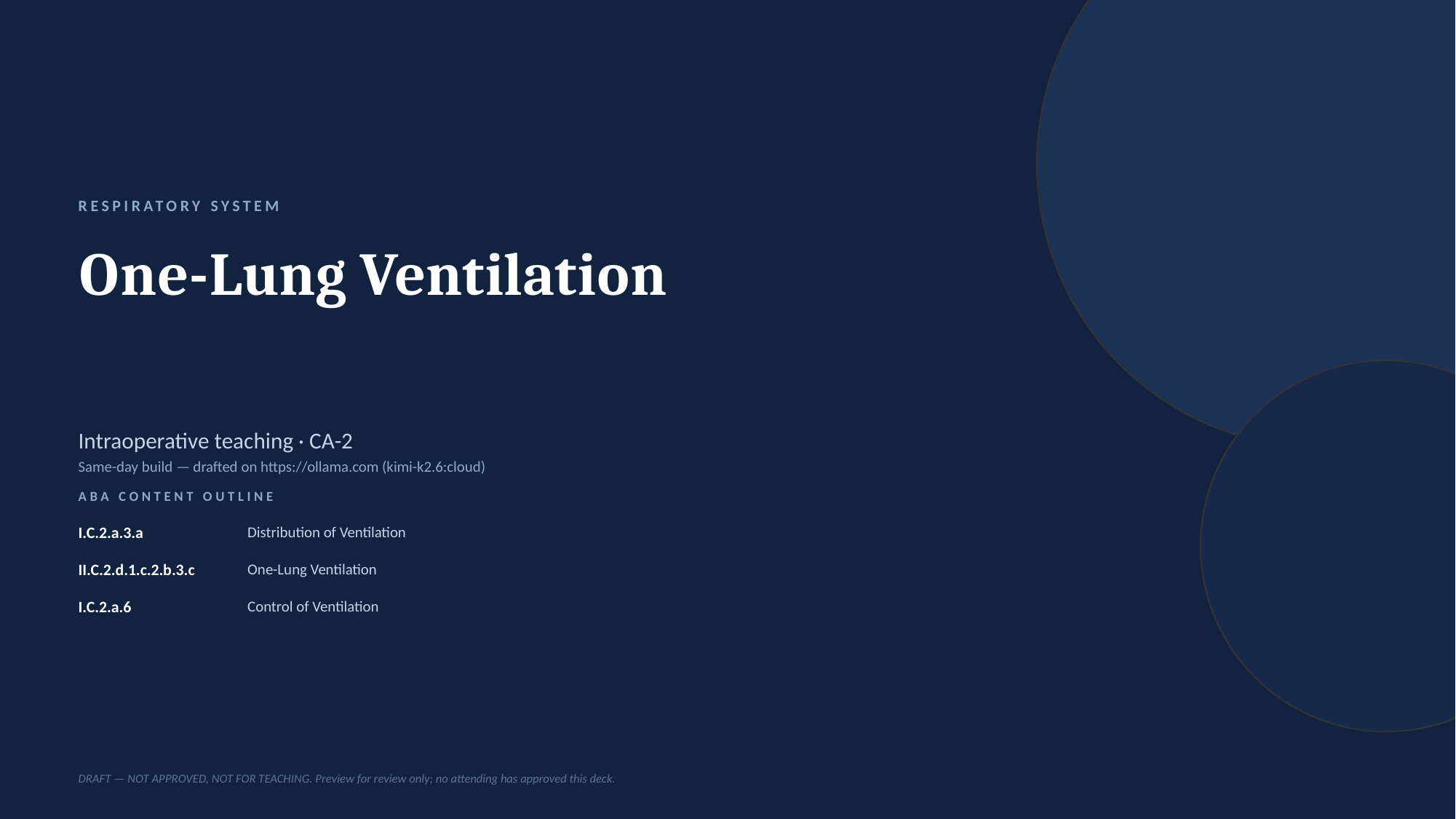

RESPIRATORY SYSTEM
One-Lung Ventilation

Intraoperative teaching · CA-2
Same-day build — drafted on https://ollama.com (kimi-k2.6:cloud)
ABA CONTENT OUTLINE
I.C.2.a.3.a
Distribution of Ventilation
II.C.2.d.1.c.2.b.3.c
One-Lung Ventilation
I.C.2.a.6
Control of Ventilation
DRAFT — NOT APPROVED, NOT FOR TEACHING. Preview for review only; no attending has approved this deck.